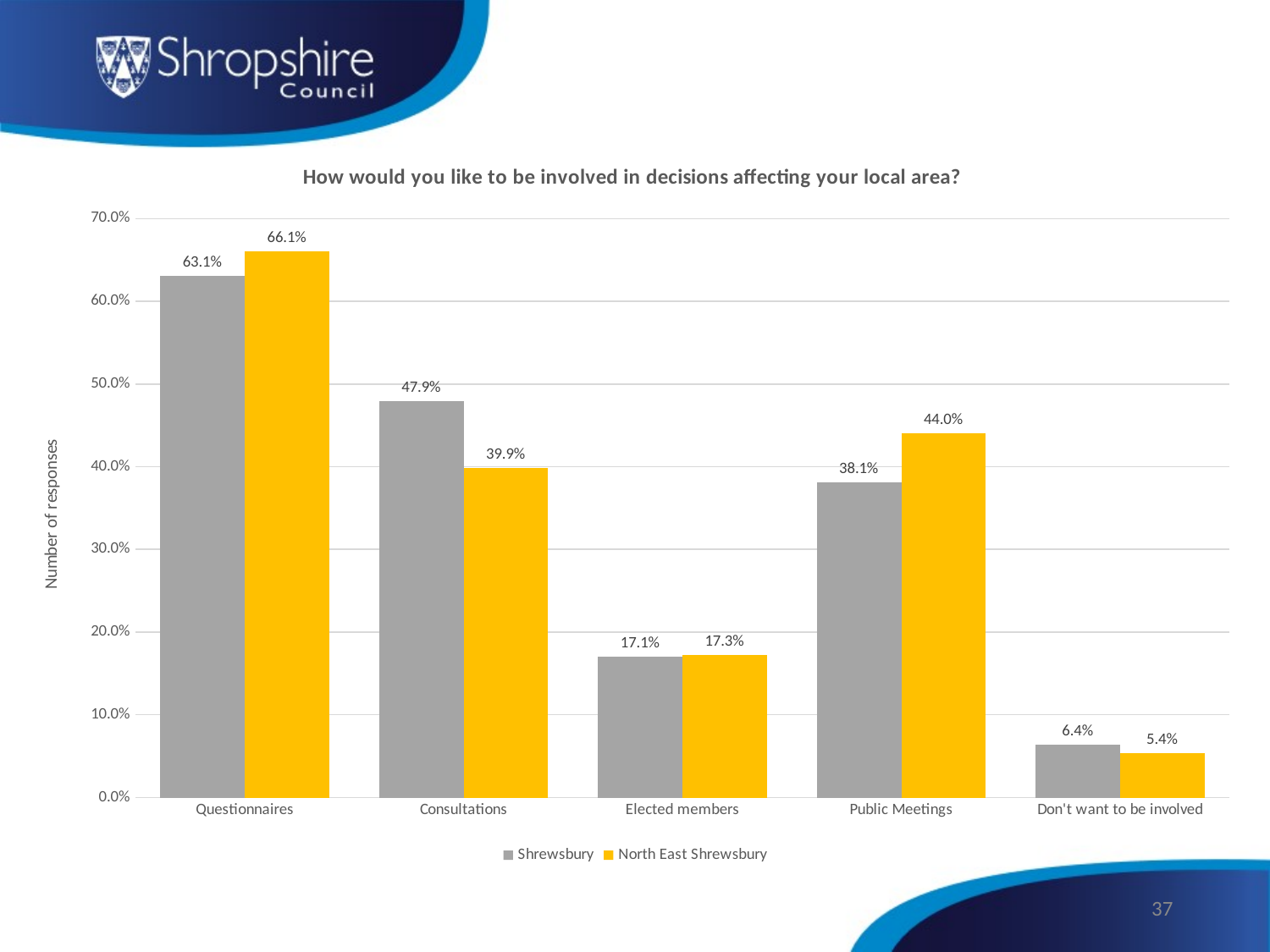

### Chart: How would you like to be involved in decisions affecting your local area?

| Category | Shrewsbury | North East Shrewsbury |
|---|---|---|
| Questionnaires | 0.6310344827586207 | 0.6607142857142857 |
| Consultations | 0.4793103448275862 | 0.39880952380952384 |
| Elected members | 0.1706896551724138 | 0.17261904761904762 |
| Public Meetings | 0.3810344827586207 | 0.44047619047619047 |
| Don't want to be involved | 0.06379310344827586 | 0.05357142857142857 |
37